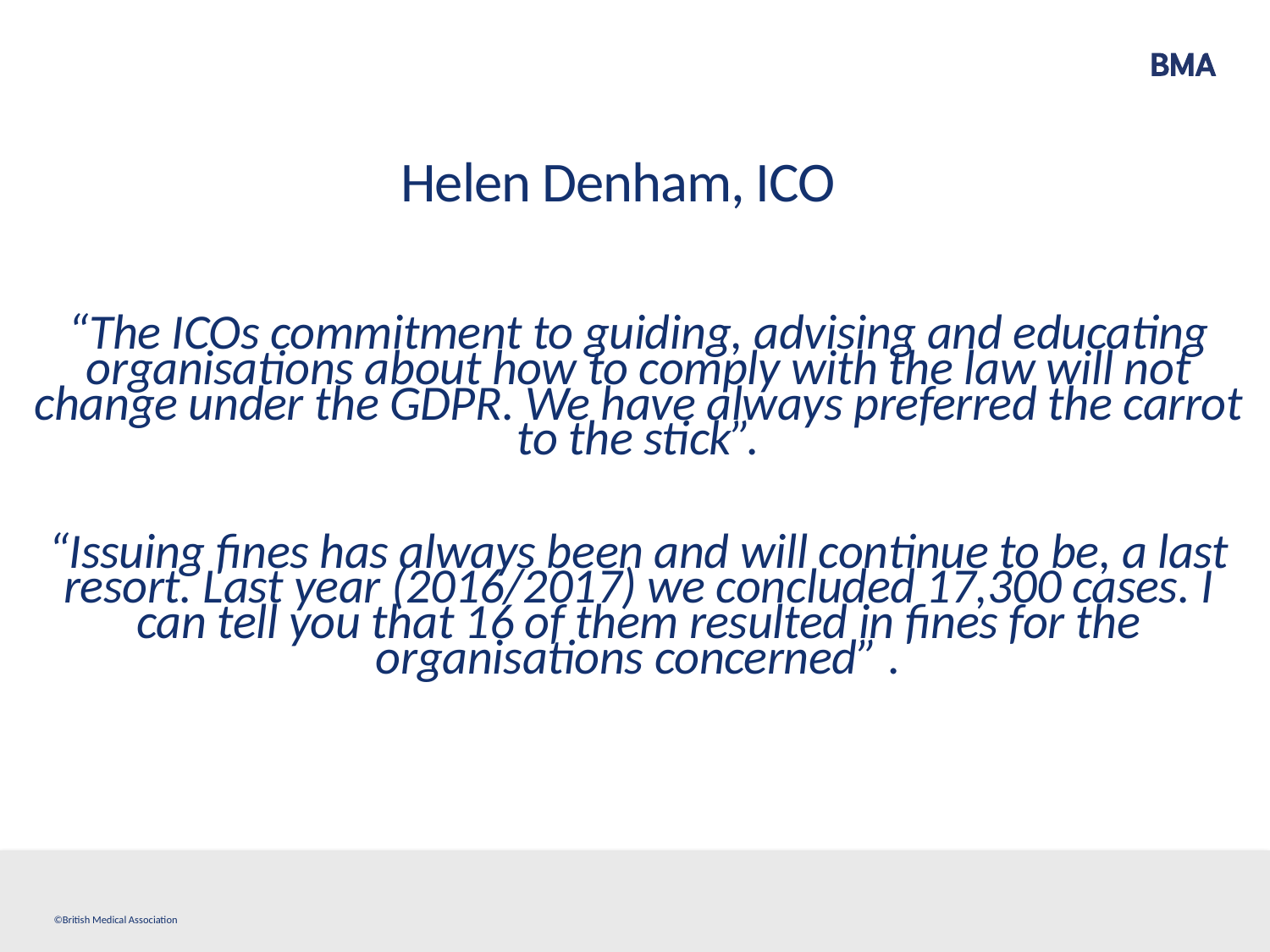

# Helen Denham, ICO
“The ICOs commitment to guiding, advising and educating organisations about how to comply with the law will not change under the GDPR. We have always preferred the carrot to the stick”.

“Issuing fines has always been and will continue to be, a last resort. Last year (2016/2017) we concluded 17,300 cases. I can tell you that 16 of them resulted in fines for the organisations concerned” .